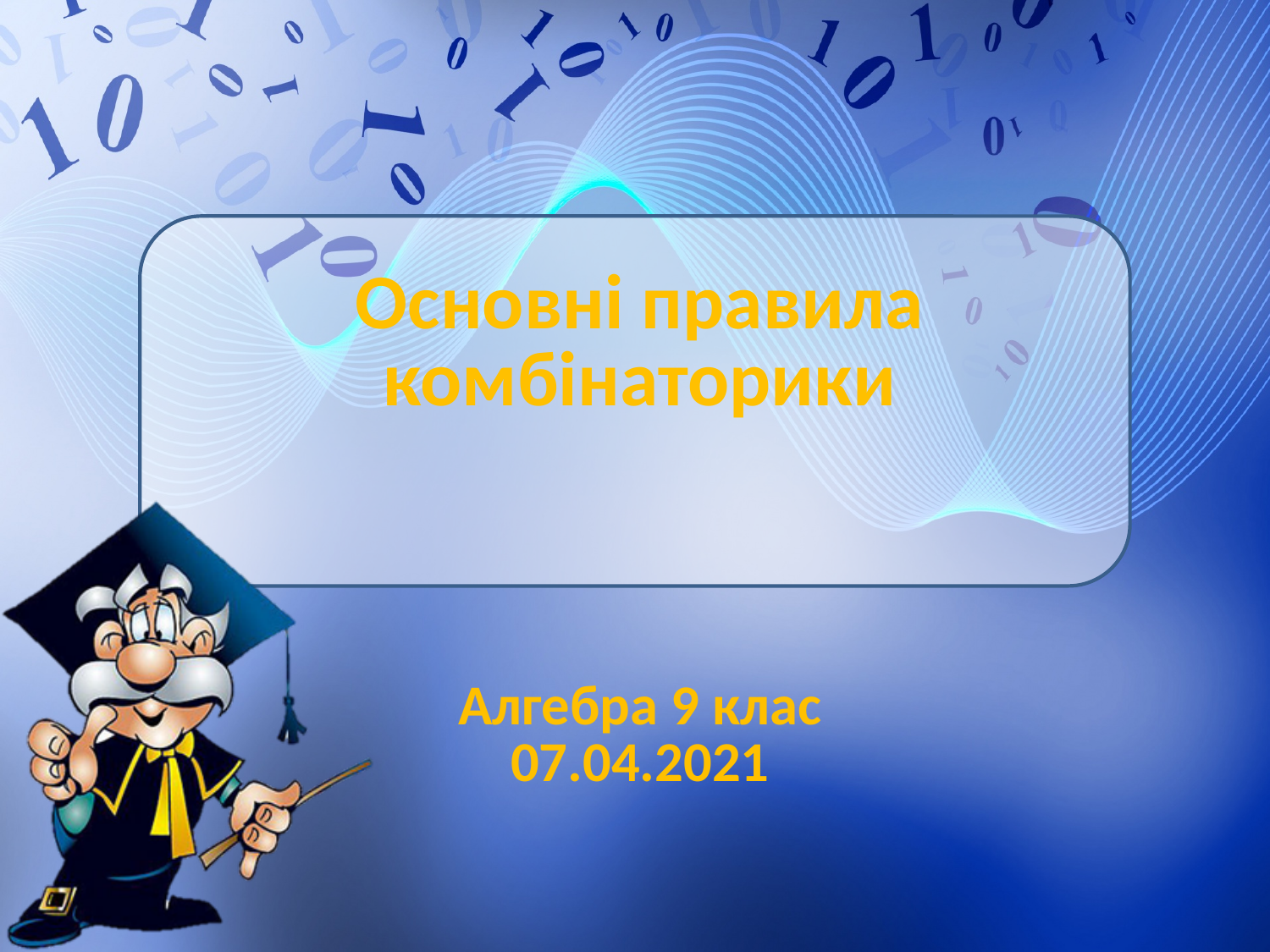

# Основні правила комбінаторики
Алгебра 9 клас
07.04.2021